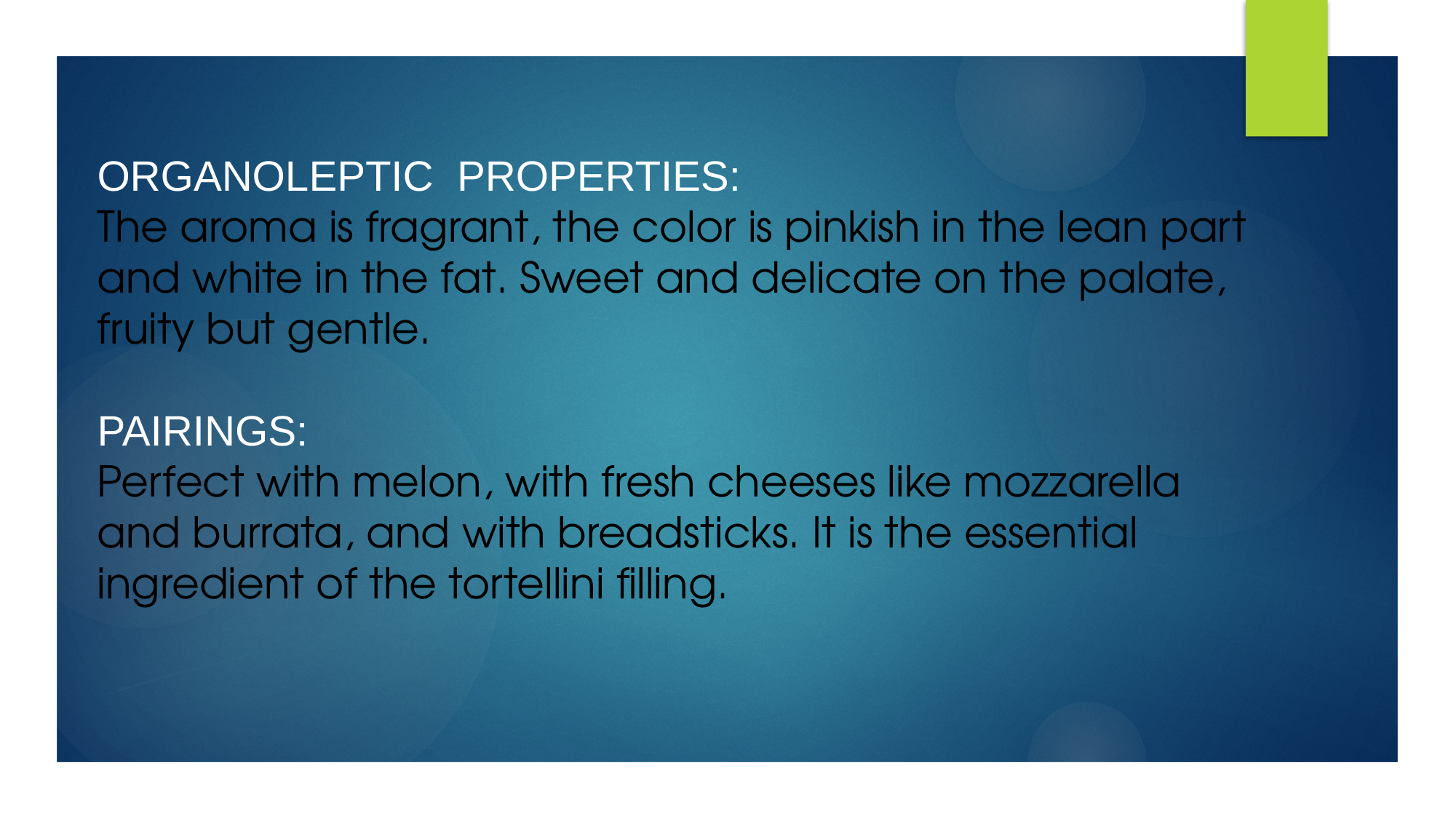

ORGANOLEPTIC  PROPERTIES:
The aroma is fragrant, the color is pinkish in the lean part and white in the fat. Sweet and delicate on the palate, fruity but gentle.

PAIRINGS:
Perfect with melon, with fresh cheeses like mozzarella and burrata, and with breadsticks. It is the essential ingredient of the tortellini filling.